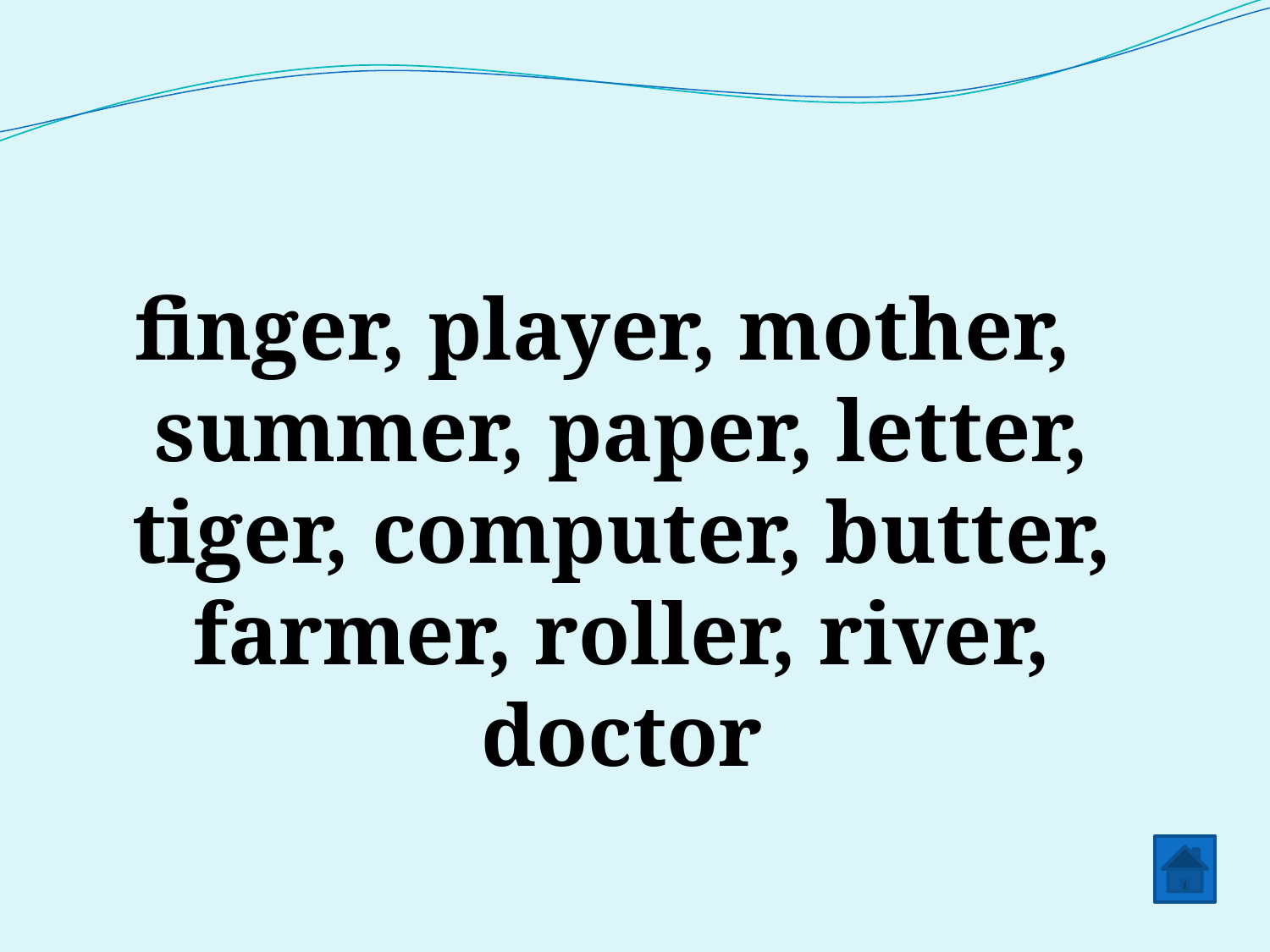

finger, player, mother, summer, paper, letter, tiger, computer, butter, farmer, roller, river, doctor